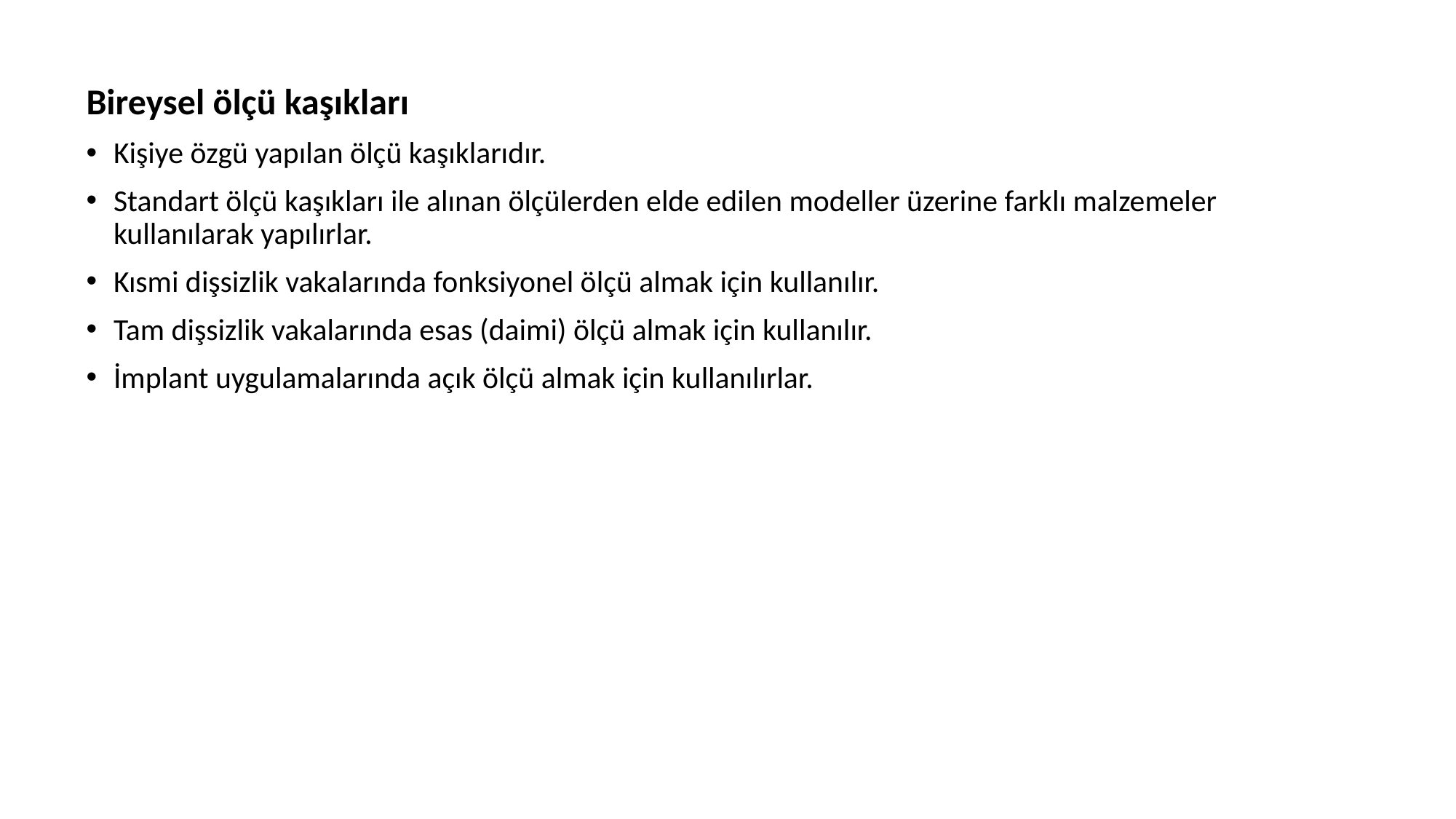

Bireysel ölçü kaşıkları
Kişiye özgü yapılan ölçü kaşıklarıdır.
Standart ölçü kaşıkları ile alınan ölçülerden elde edilen modeller üzerine farklı malzemeler kullanılarak yapılırlar.
Kısmi dişsizlik vakalarında fonksiyonel ölçü almak için kullanılır.
Tam dişsizlik vakalarında esas (daimi) ölçü almak için kullanılır.
İmplant uygulamalarında açık ölçü almak için kullanılırlar.